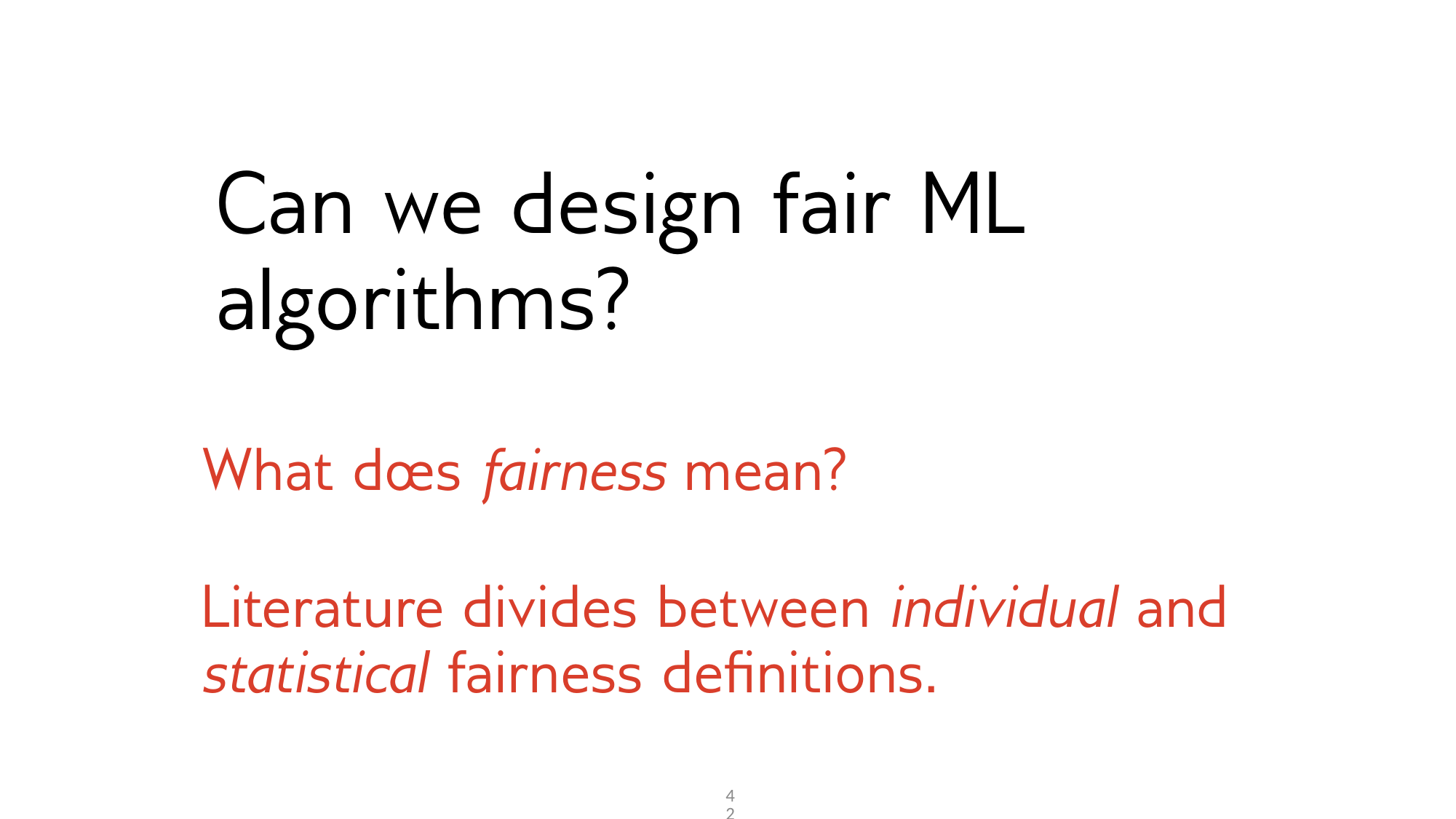

# Can we design fair ML algorithms?
What does fairness mean?
Literature divides between individual and statistical fairness definitions.
42